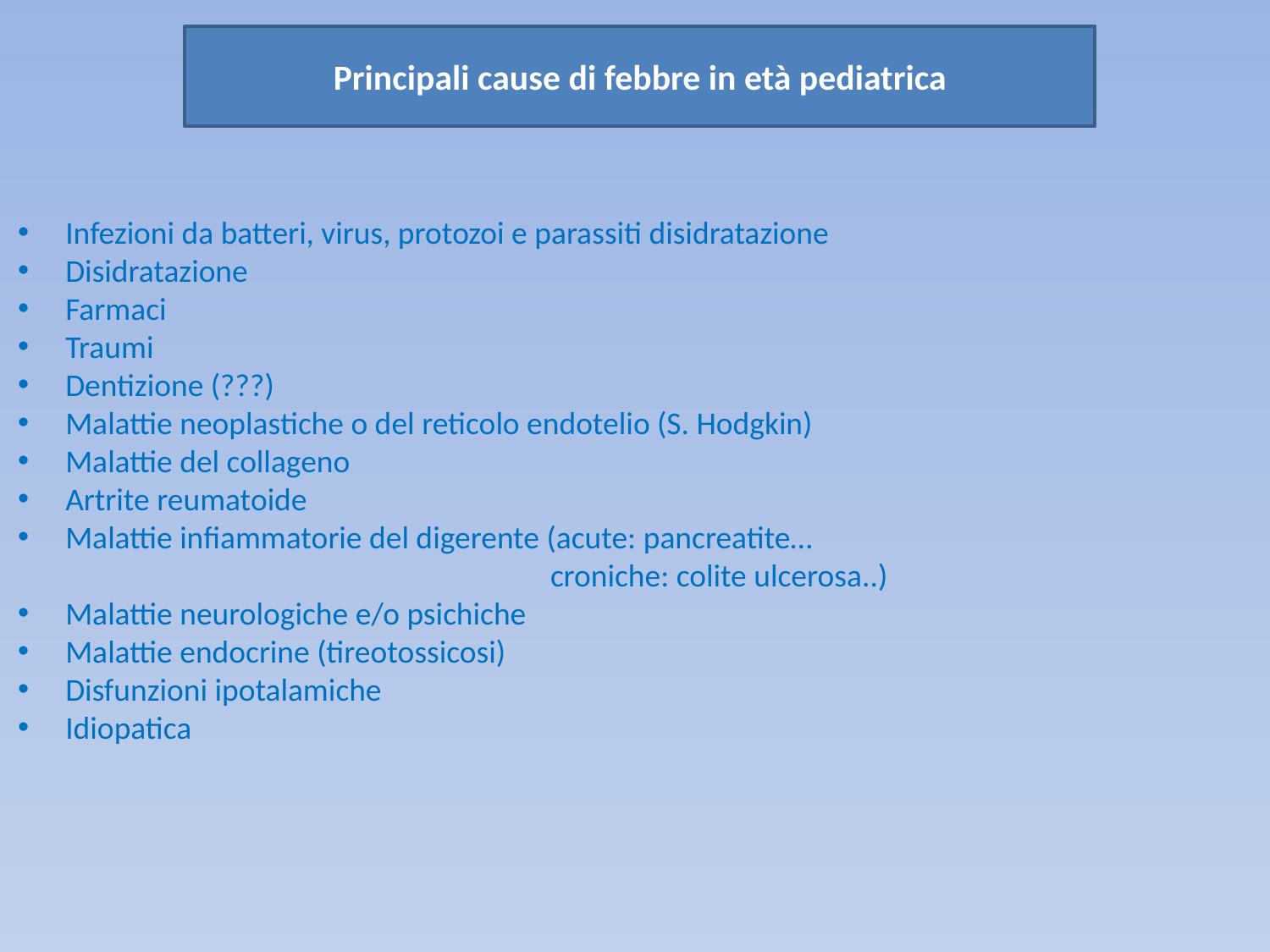

Principali cause di febbre in età pediatrica
Infezioni da batteri, virus, protozoi e parassiti disidratazione
Disidratazione
Farmaci
Traumi
Dentizione (???)
Malattie neoplastiche o del reticolo endotelio (S. Hodgkin)
Malattie del collageno
Artrite reumatoide
Malattie infiammatorie del digerente (acute: pancreatite…
                                                                          croniche: colite ulcerosa..)
Malattie neurologiche e/o psichiche
Malattie endocrine (tireotossicosi)
Disfunzioni ipotalamiche
Idiopatica